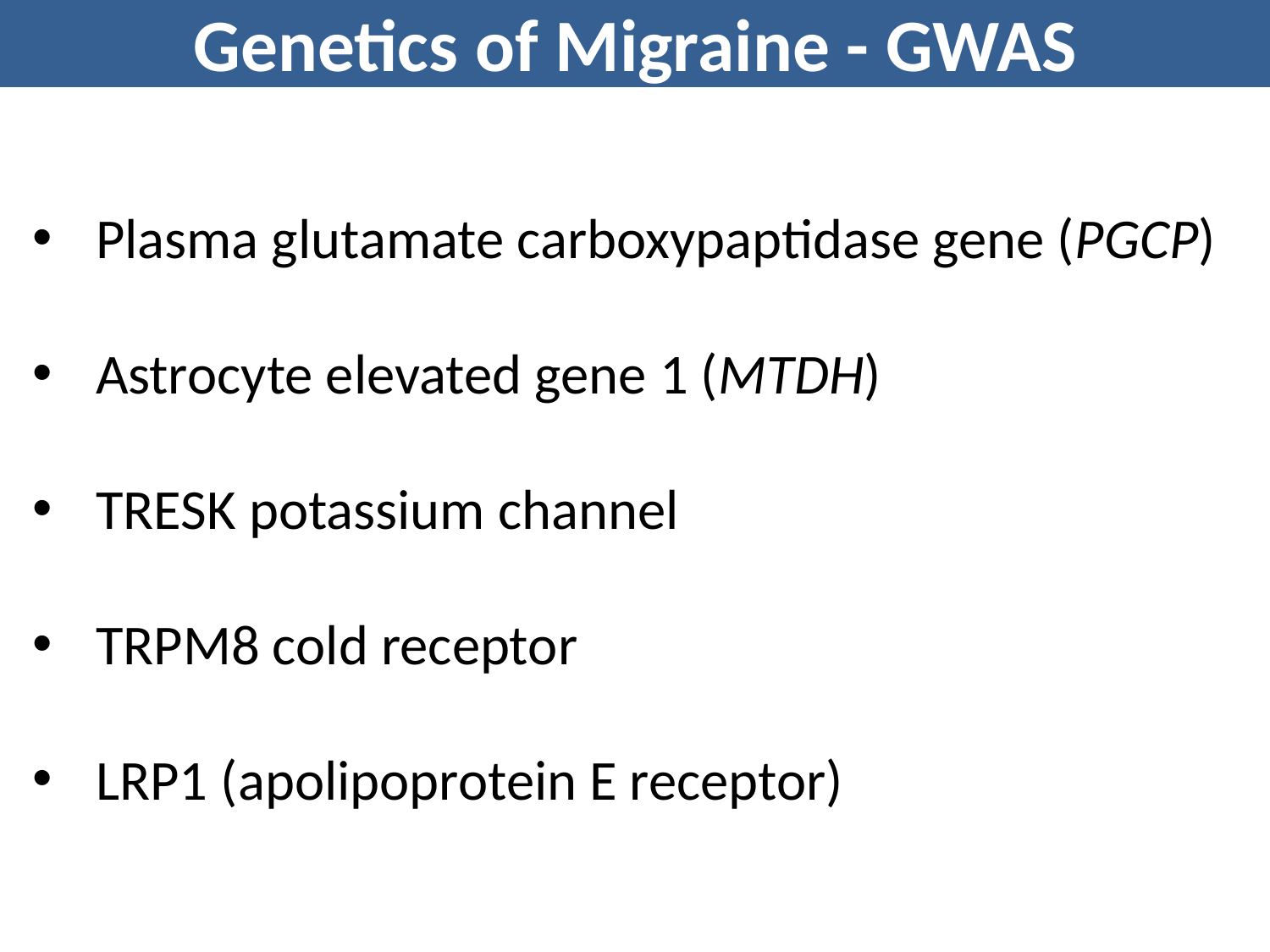

Genetics of Migraine - GWAS
Plasma glutamate carboxypaptidase gene (PGCP)

Astrocyte elevated gene 1 (MTDH)

TRESK potassium channel

TRPM8 cold receptor

LRP1 (apolipoprotein E receptor)